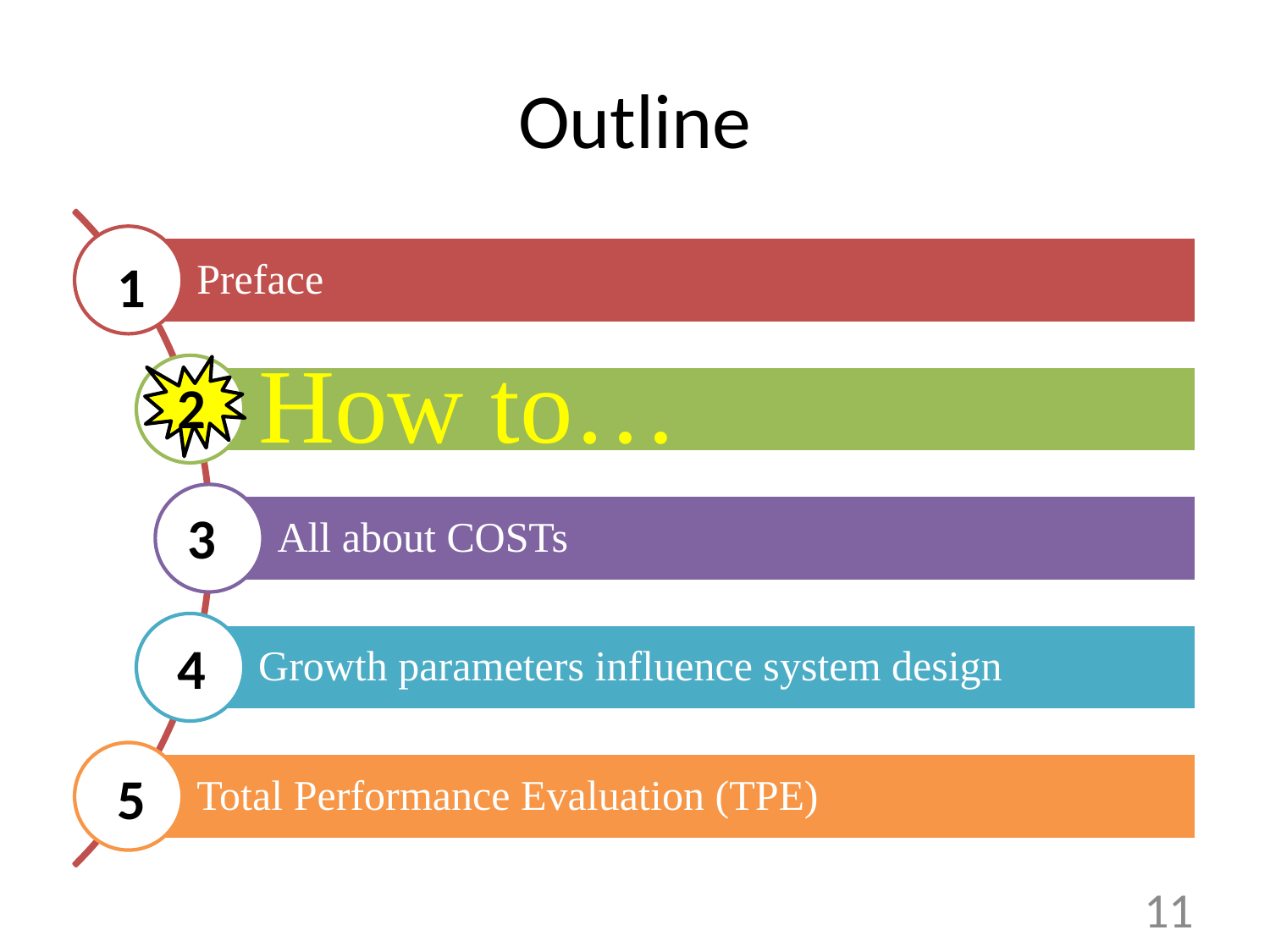

# Outline
Preface
How to…
All about COSTs
Growth parameters influence system design
Total Performance Evaluation (TPE)
1

2
3
4
5
11